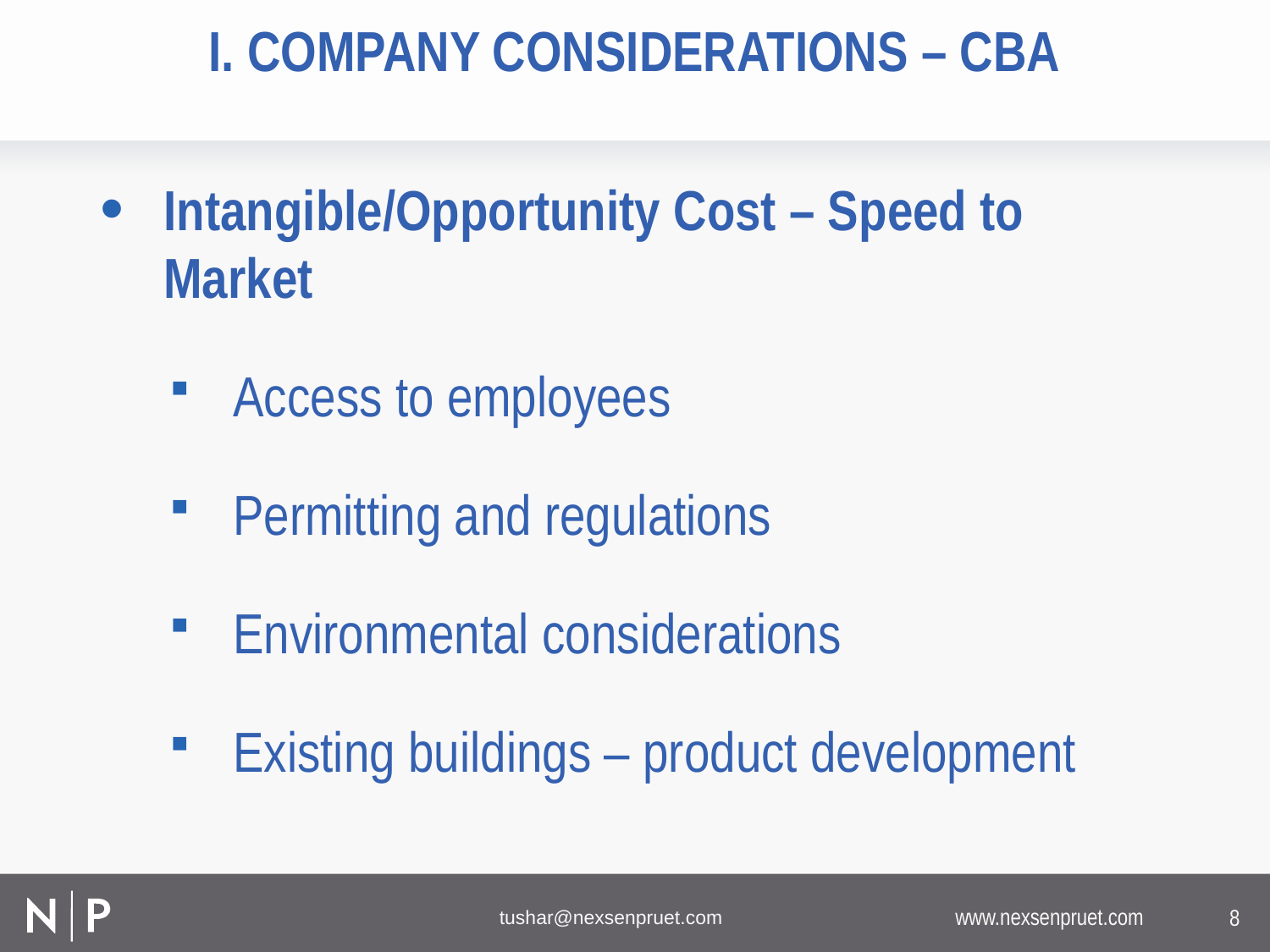

# I. Company Considerations – CBA
Intangible/Opportunity Cost – Speed to Market
Access to employees
Permitting and regulations
Environmental considerations
Existing buildings – product development

8